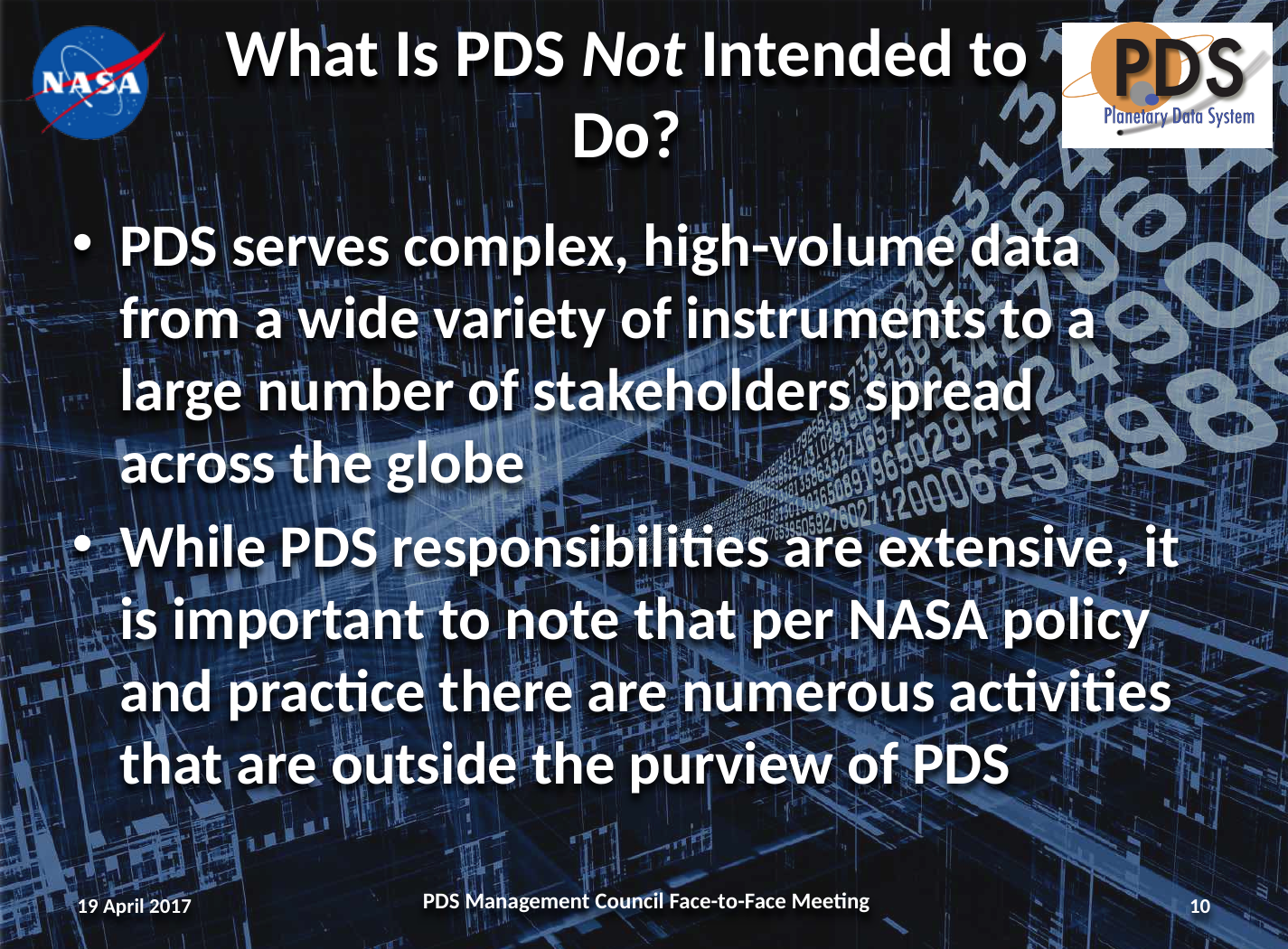

# What Is PDS Not Intended to Do?
PDS serves complex, high-volume data from a wide variety of instruments to a large number of stakeholders spread across the globe
While PDS responsibilities are extensive, it is important to note that per NASA policy and practice there are numerous activities that are outside the purview of PDS
19 April 2017
PDS Management Council Face-to-Face Meeting
10